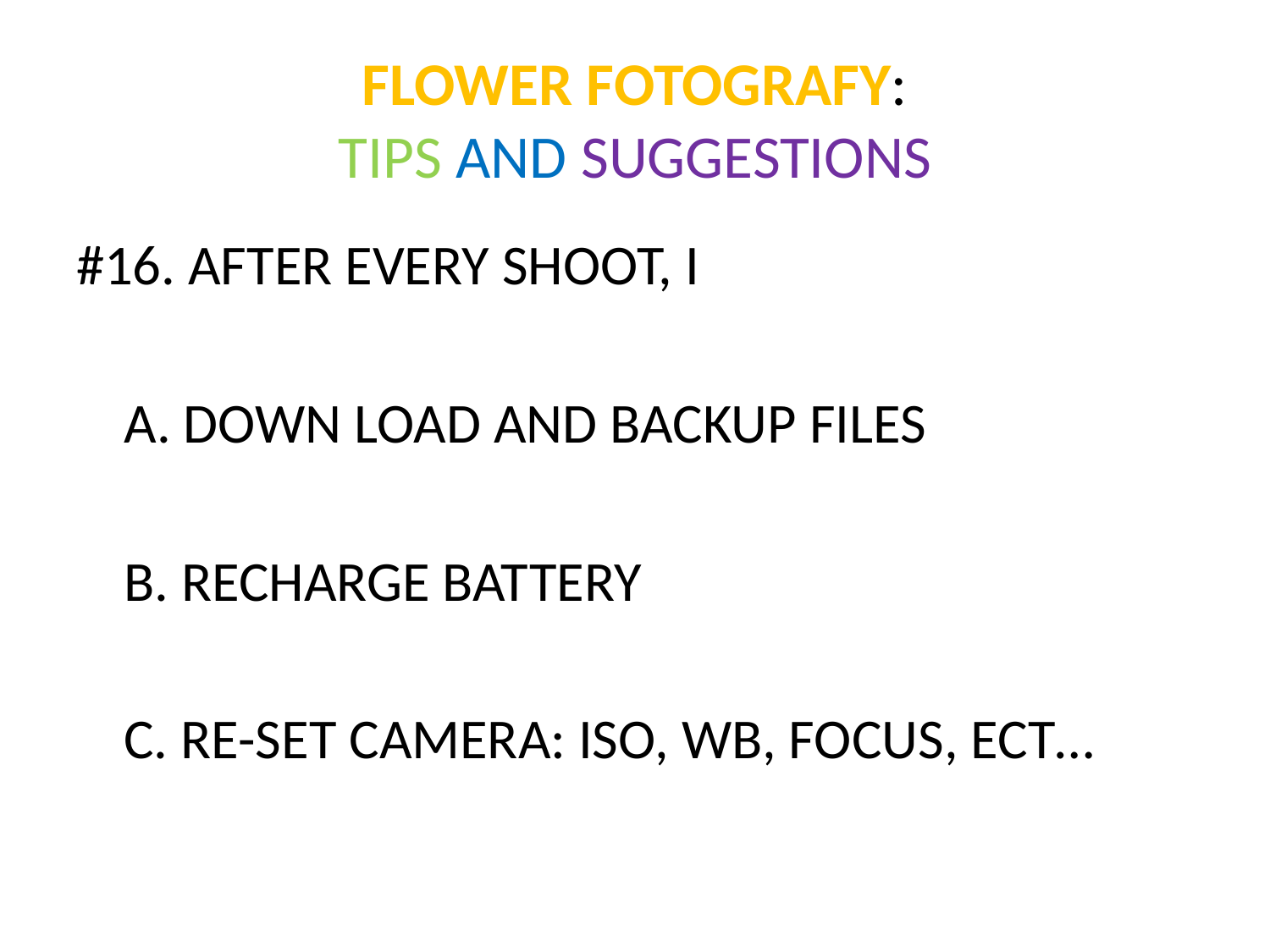

# FLOWER FOTOGRAFY: TIPS AND SUGGESTIONS
#16. AFTER EVERY SHOOT, I

	A. DOWN LOAD AND BACKUP FILES

	B. RECHARGE BATTERY

	C. RE-SET CAMERA: ISO, WB, FOCUS, ECT…